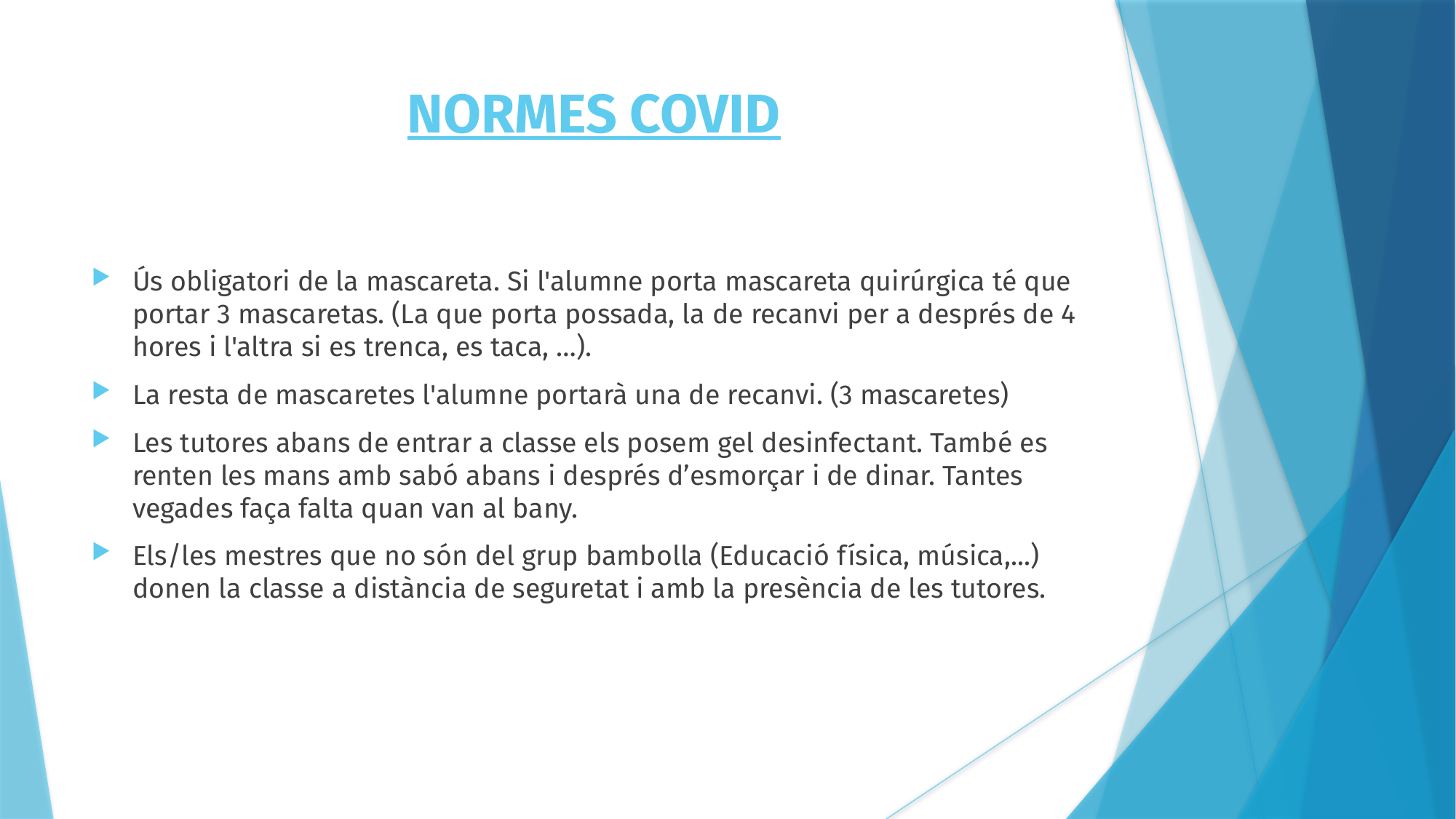

NORMES COVID
Ús obligatori de la mascareta. Si l'alumne porta mascareta quirúrgica té que portar 3 mascaretas. (La que porta possada, la de recanvi per a després de 4 hores i l'altra si es trenca, es taca, …).
La resta de mascaretes l'alumne portarà una de recanvi. (3 mascaretes)
Les tutores abans de entrar a classe els posem gel desinfectant. També es renten les mans amb sabó abans i després d’esmorçar i de dinar. Tantes vegades faça falta quan van al bany.
Els/les mestres que no són del grup bambolla (Educació física, música,...) donen la classe a distància de seguretat i amb la presència de les tutores.